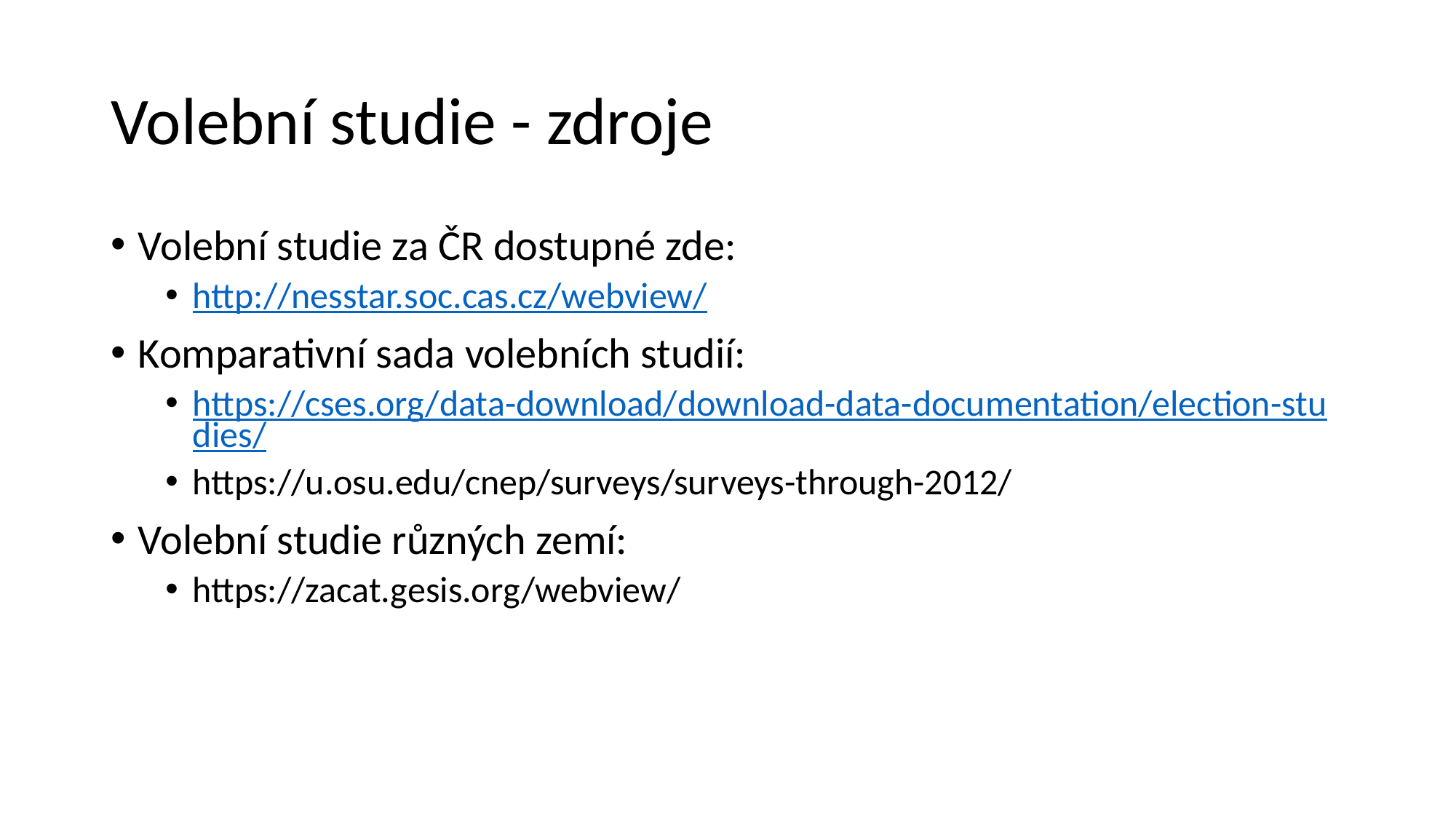

# Volební studie - zdroje
Volební studie za ČR dostupné zde:
http://nesstar.soc.cas.cz/webview/
Komparativní sada volebních studií:
https://cses.org/data-download/download-data-documentation/election-studies/
https://u.osu.edu/cnep/surveys/surveys-through-2012/
Volební studie různých zemí:
https://zacat.gesis.org/webview/